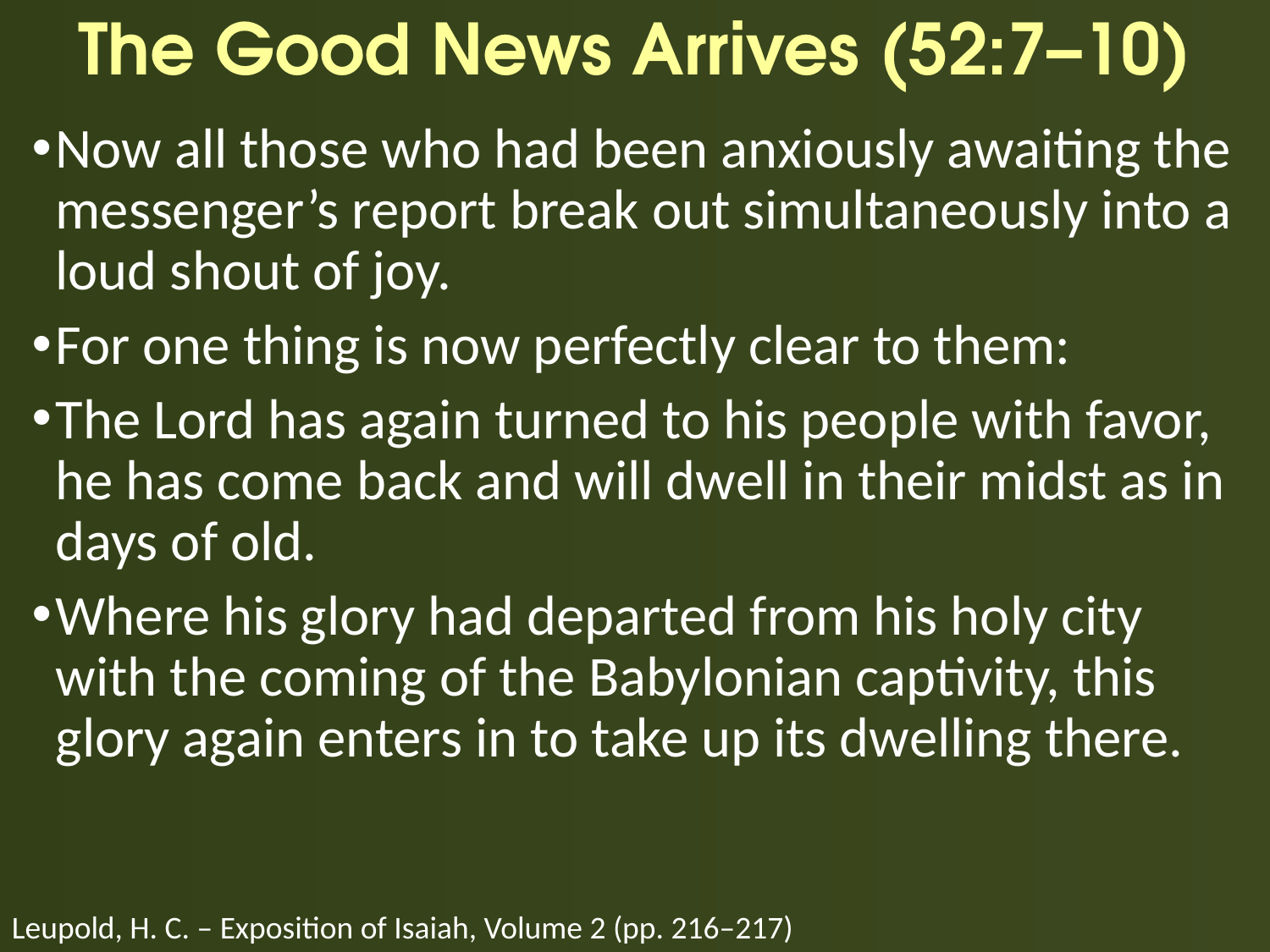

# The Good News Arrives (52:7–10)
Now all those who had been anxiously awaiting the messenger’s report break out simultaneously into a loud shout of joy.
For one thing is now perfectly clear to them:
The Lord has again turned to his people with favor, he has come back and will dwell in their midst as in days of old.
Where his glory had departed from his holy city with the coming of the Babylonian captivity, this glory again enters in to take up its dwelling there.
Leupold, H. C. – Exposition of Isaiah, Volume 2 (pp. 216–217)